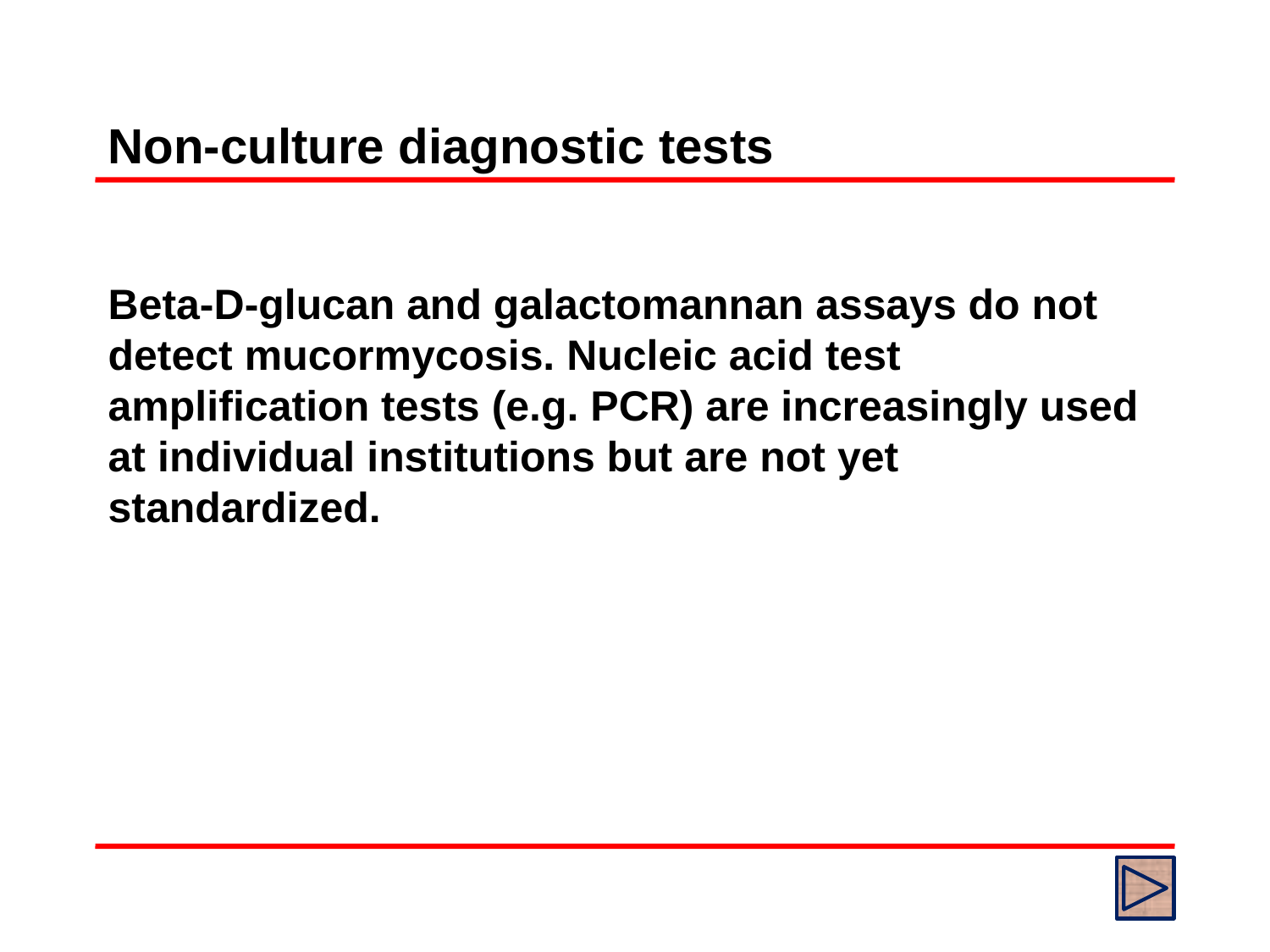

# Non-culture diagnostic tests

Beta-D-glucan and galactomannan assays do not detect mucormycosis. Nucleic acid test amplification tests (e.g. PCR) are increasingly used at individual institutions but are not yet standardized.